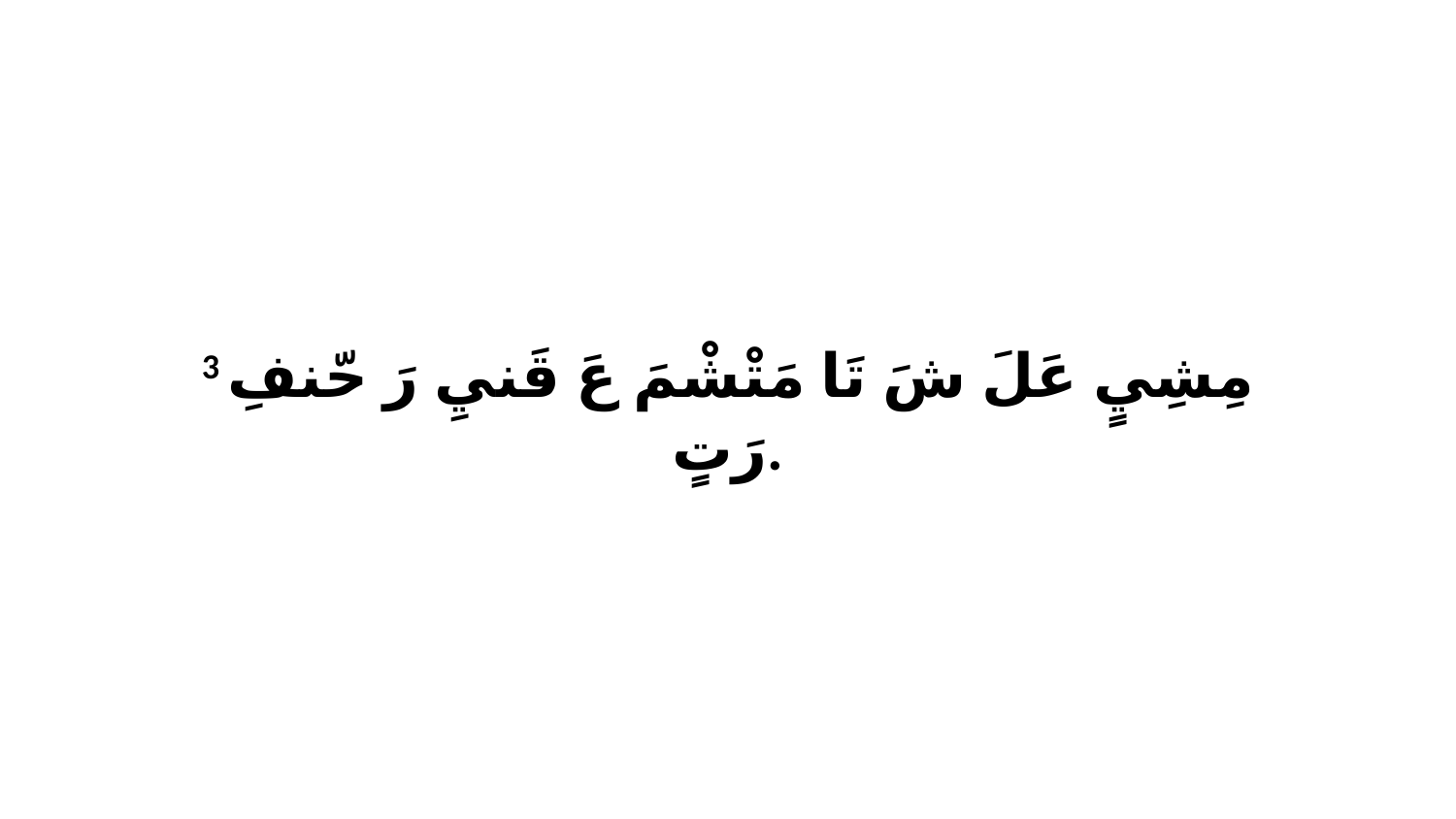

3 مِشِيٍ عَلَ شَ تَا مَتْشْمَ عَ قَنيِ رَ حّنفِ رَتٍ.